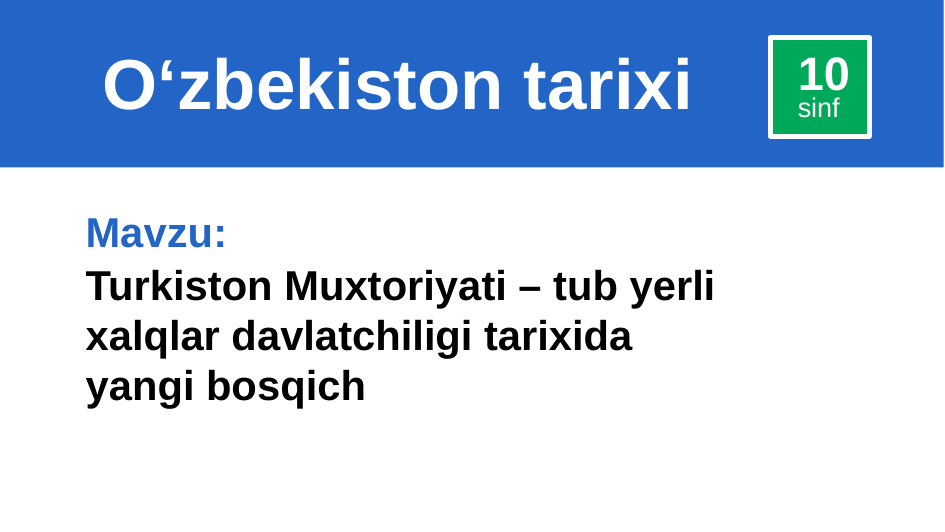

# O‘zbekiston tarixi

10
sinf
Mavzu:
Turkiston Muxtoriyati – tub yerli xalqlar davlatchiligi tarixida yangi bosqich